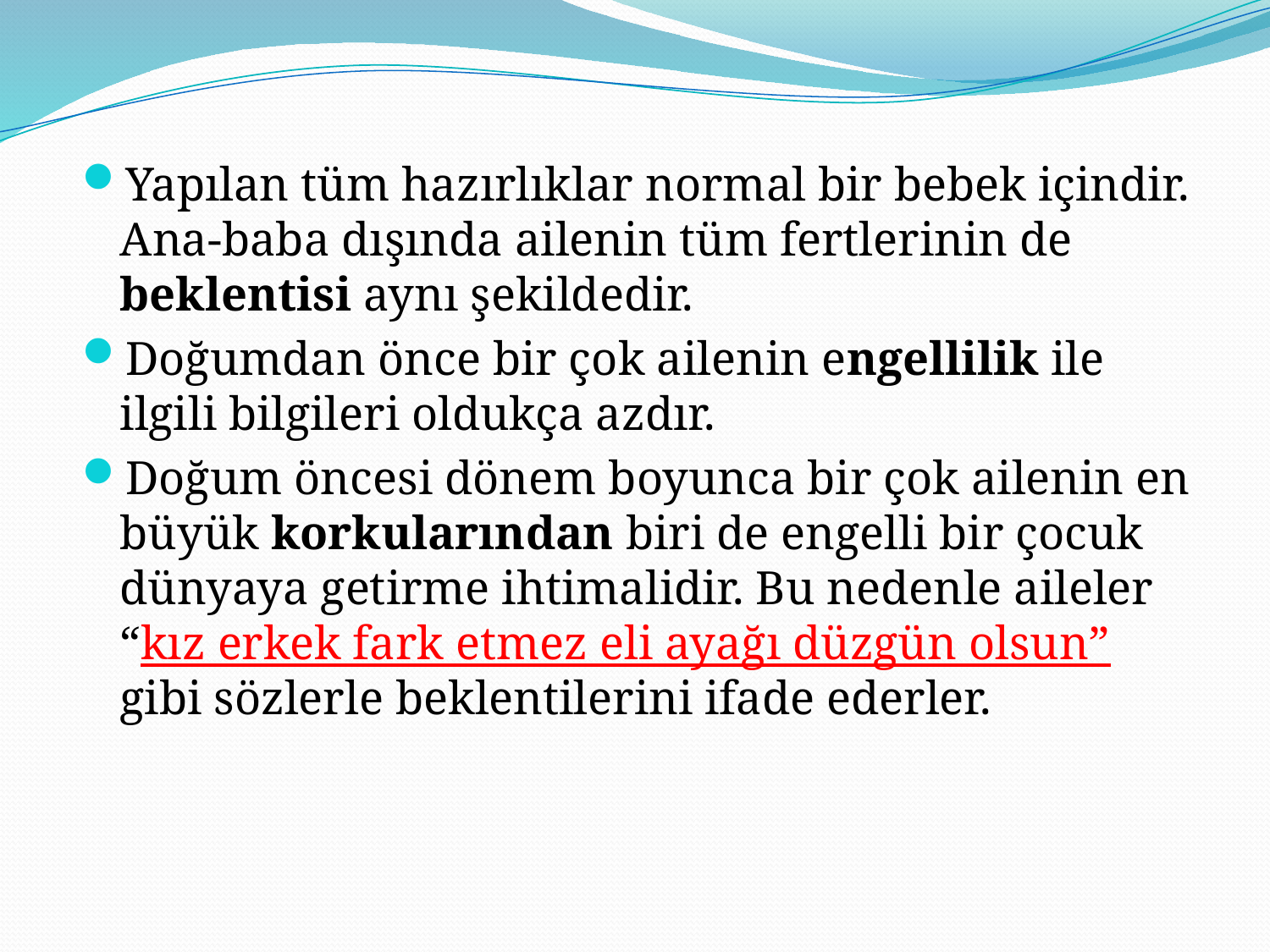

Yapılan tüm hazırlıklar normal bir bebek içindir. Ana-baba dışında ailenin tüm fertlerinin de beklentisi aynı şekildedir.
Doğumdan önce bir çok ailenin engellilik ile ilgili bilgileri oldukça azdır.
Doğum öncesi dönem boyunca bir çok ailenin en büyük korkularından biri de engelli bir çocuk dünyaya getirme ihtimalidir. Bu nedenle aileler “kız erkek fark etmez eli ayağı düzgün olsun” gibi sözlerle beklentilerini ifade ederler.